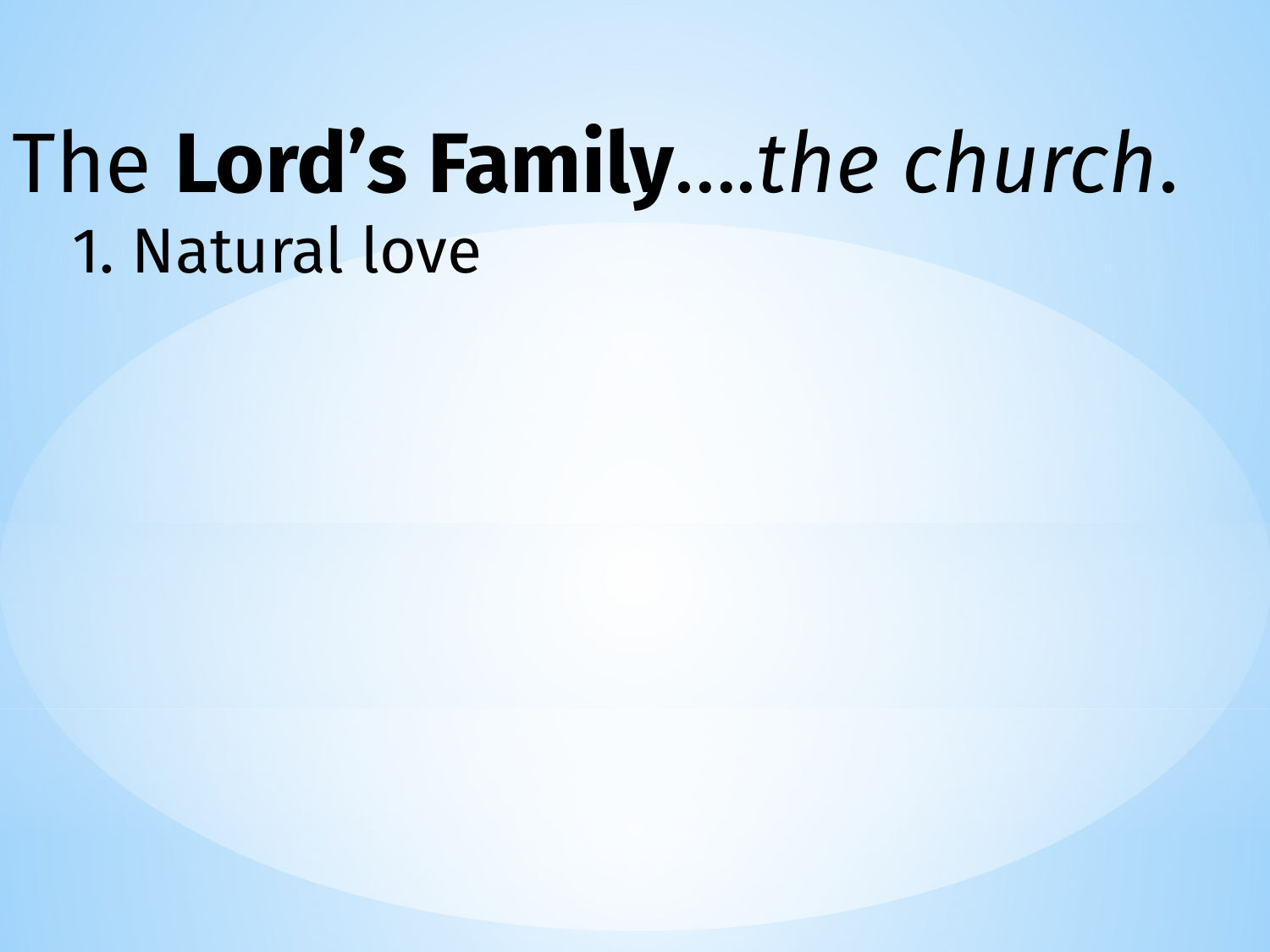

The Lord’s Family….the church.
    1. Natural love